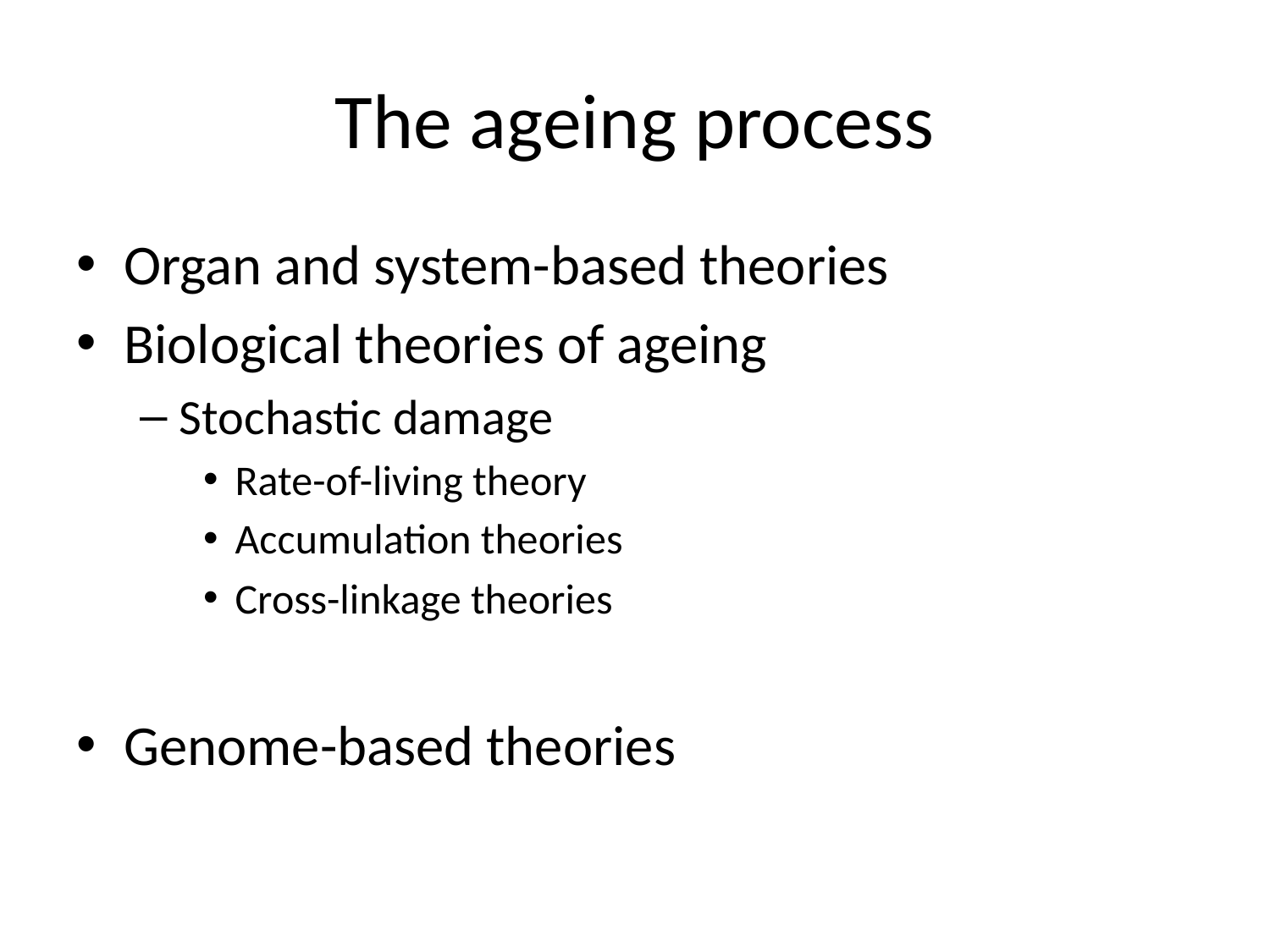

# The ageing process
Organ and system-based theories
Biological theories of ageing
Stochastic damage
Rate-of-living theory
Accumulation theories
Cross-linkage theories

Genome-based theories